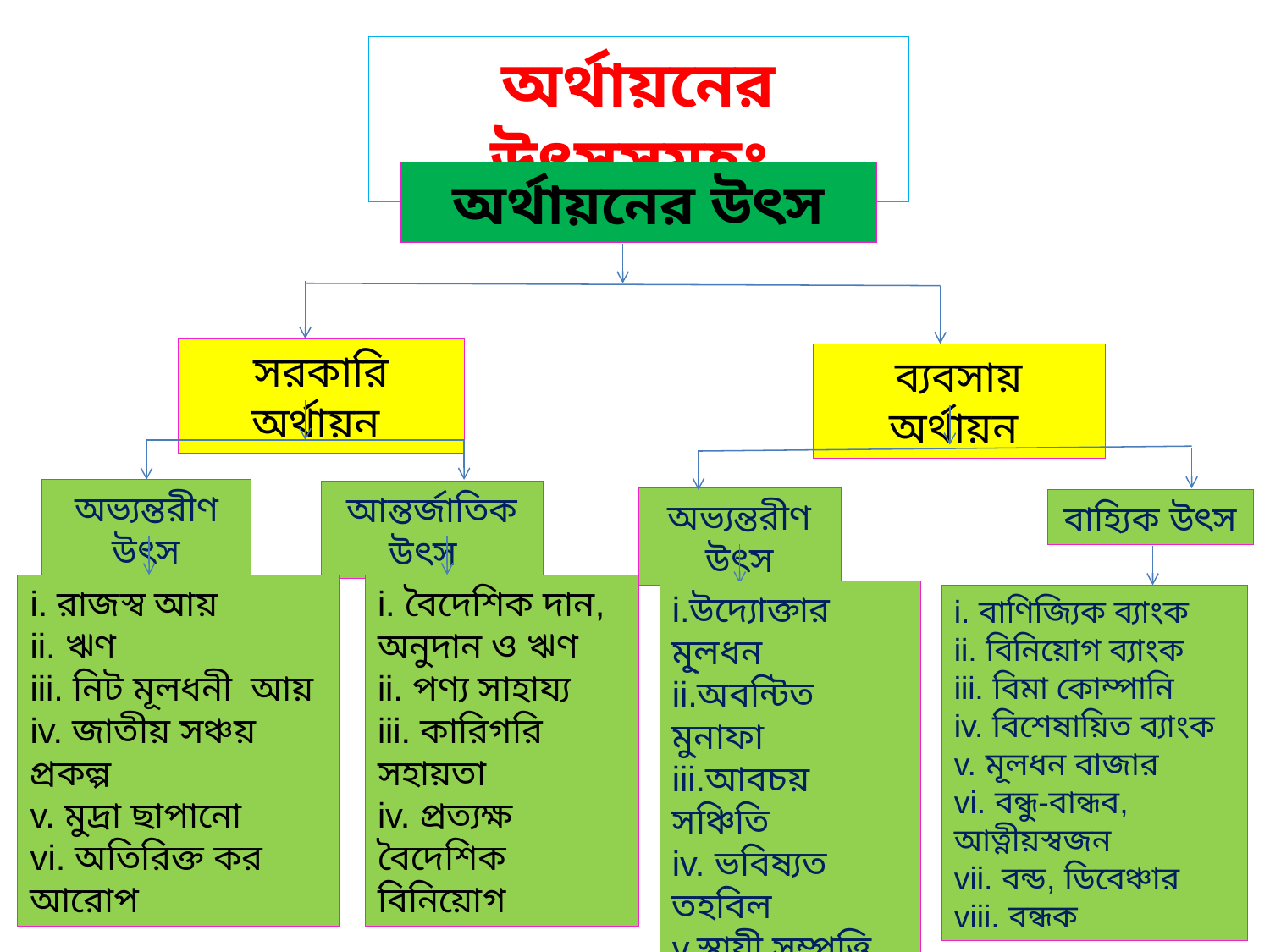

অর্থায়নের উৎসসমূহঃ
অর্থায়নের উৎস
সরকারি অর্থায়ন
ব্যবসায় অর্থায়ন
অভ্যন্তরীণ উৎস
আন্তর্জাতিক উৎস
অভ্যন্তরীণ উৎস
বাহ্যিক উৎস
i. রাজস্ব আয়
ii. ঋণ
iii. নিট মূলধনী  আয়
iv. জাতীয় সঞ্চয় প্রকল্প
v. মুদ্রা ছাপানো
vi. অতিরিক্ত কর আরোপ
i. বৈদেশিক দান, অনুদান ও ঋণ
ii. পণ্য সাহায্য
iii. কারিগরি সহায়তা
iv. প্রত্যক্ষ বৈদেশিক বিনিয়োগ
i.উদ্যোক্তার মূ্লধন
ii.অবন্টিত মুনাফা
iii.আবচয় সঞ্চিতি
iv. ভবিষ্যত তহবিল
v.স্থায়ী সম্পত্তি বিক্রয়
i. বাণিজ্যিক ব্যাংক
ii. বিনিয়োগ ব্যাংক
iii. বিমা কোম্পানি
iv. বিশেষায়িত ব্যাংক
v. মূলধন বাজার
vi. বন্ধু-বান্ধব, আত্নীয়স্বজন
vii. বন্ড, ডিবেঞ্চার
viii. বন্ধক